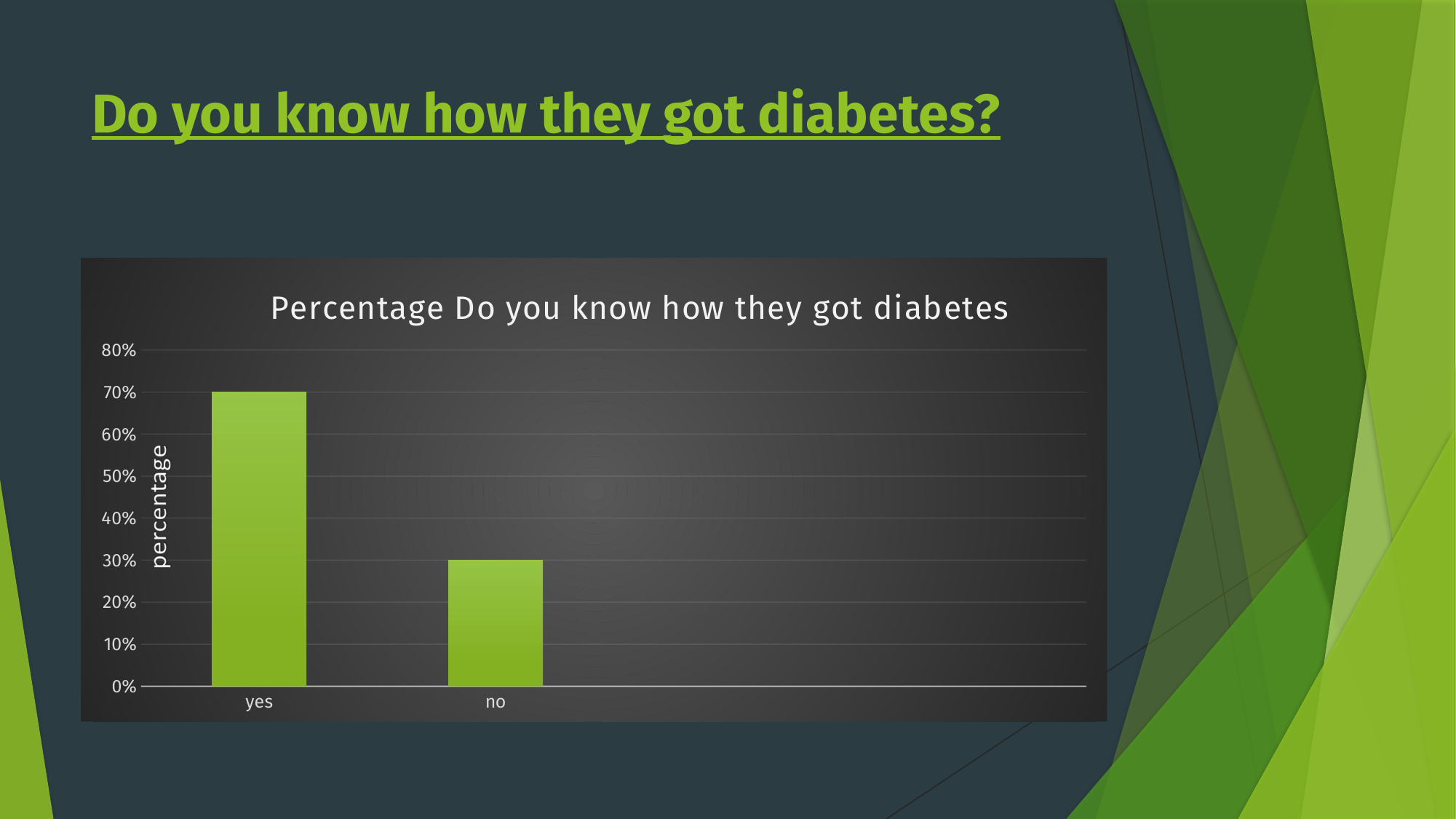

# Do you know how they got diabetes?

### Chart: Percentage Do you know how they got diabetes

| Category | Column3 | Column2 | Column1 |
|---|---|---|---|
| yes | 0.7 | None | None |
| no | 0.3 | None | None |